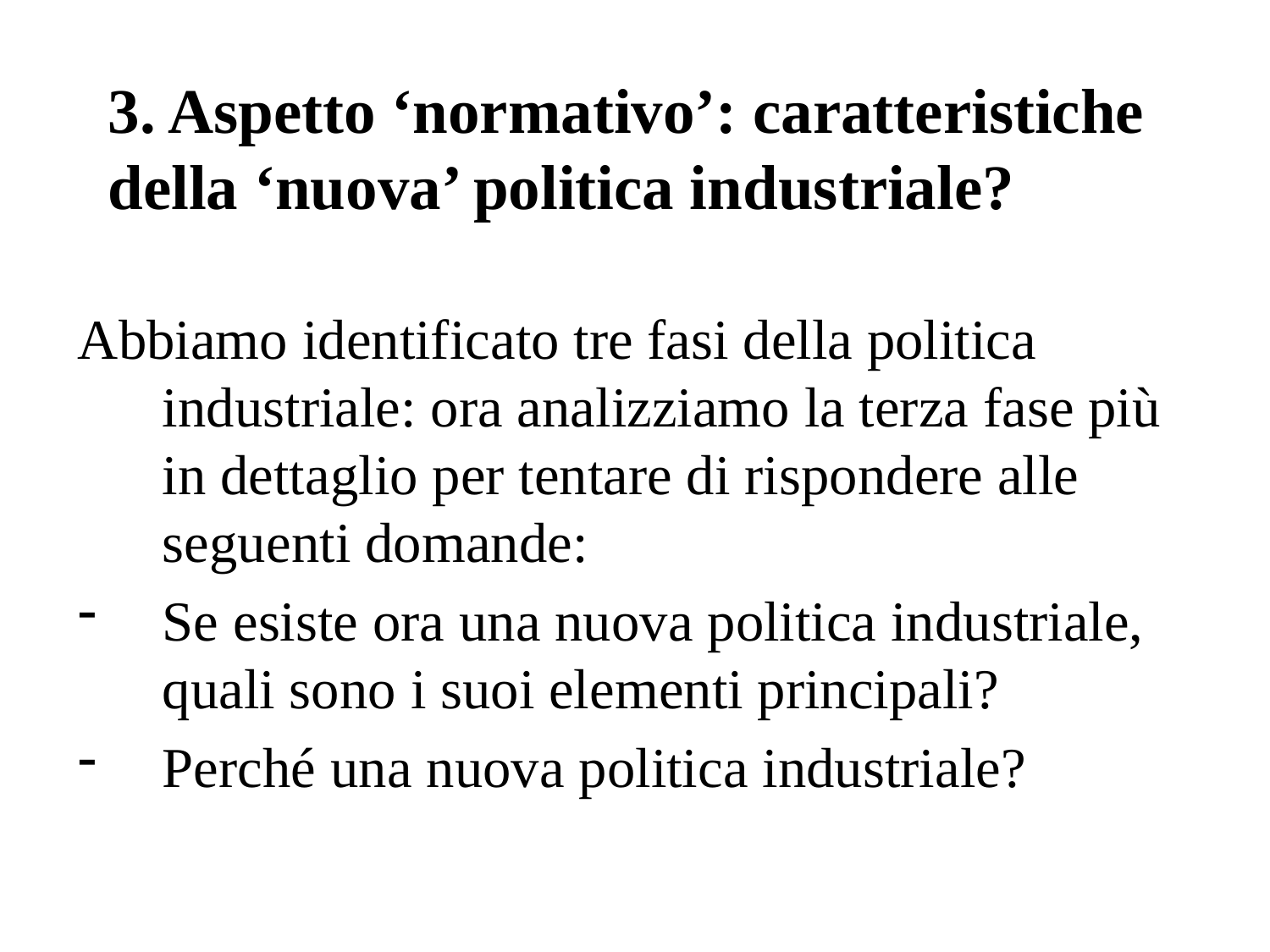

# 3. Aspetto ‘normativo’: caratteristiche della ‘nuova’ politica industriale?
Abbiamo identificato tre fasi della politica industriale: ora analizziamo la terza fase più in dettaglio per tentare di rispondere alle seguenti domande:
Se esiste ora una nuova politica industriale, quali sono i suoi elementi principali?
Perché una nuova politica industriale?